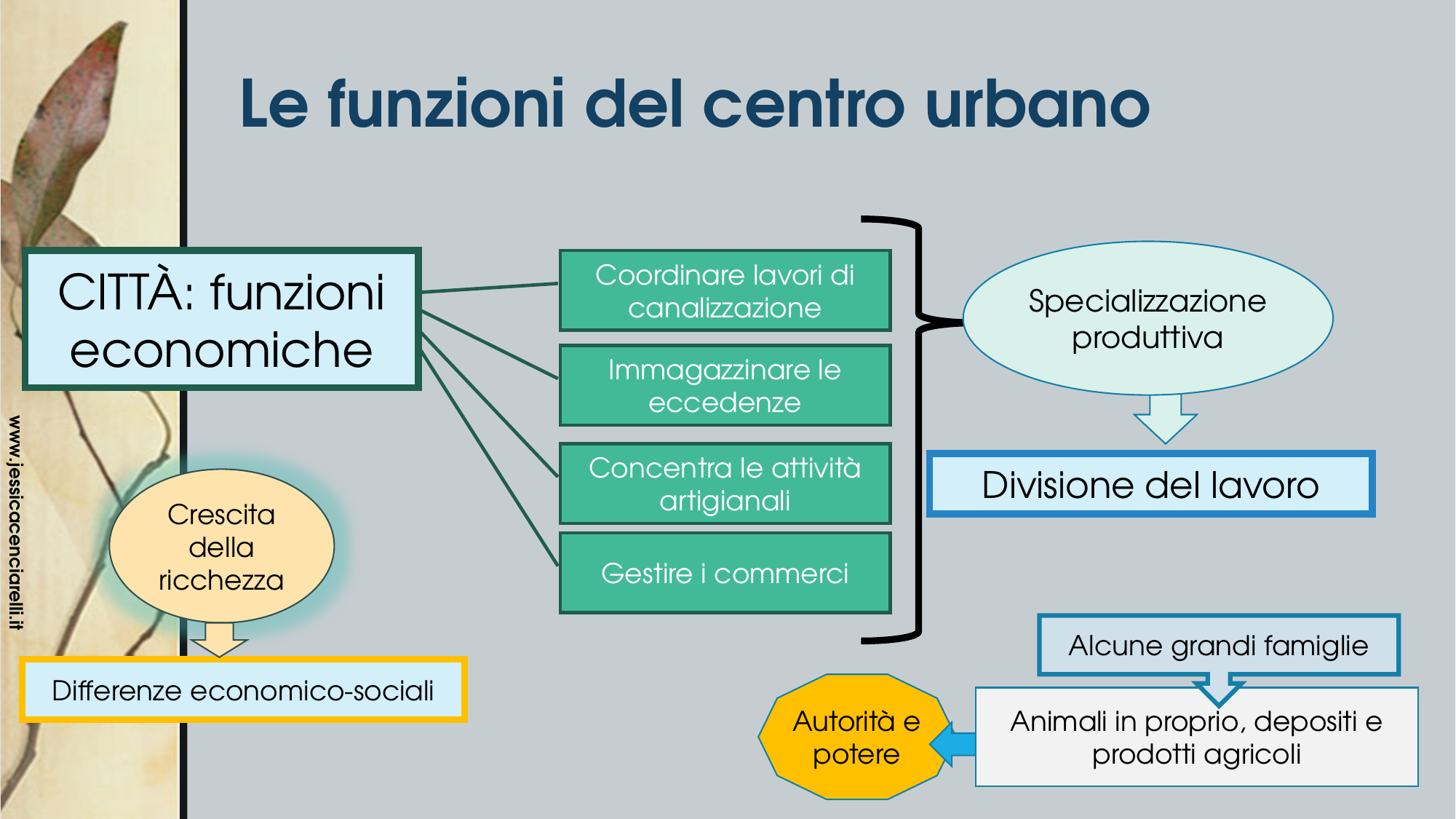

# Le funzioni del centro urbano

Specializzazione produttiva
CITTÀ: funzioni economiche
Coordinare lavori di canalizzazione
Immagazzinare le eccedenze

Concentra le attività artigianali
Divisione del lavoro
Crescita della ricchezza
Gestire i commerci

Alcune grandi famiglie
Differenze economico-sociali
Autorità e potere
Animali in proprio, depositi e prodotti agricoli